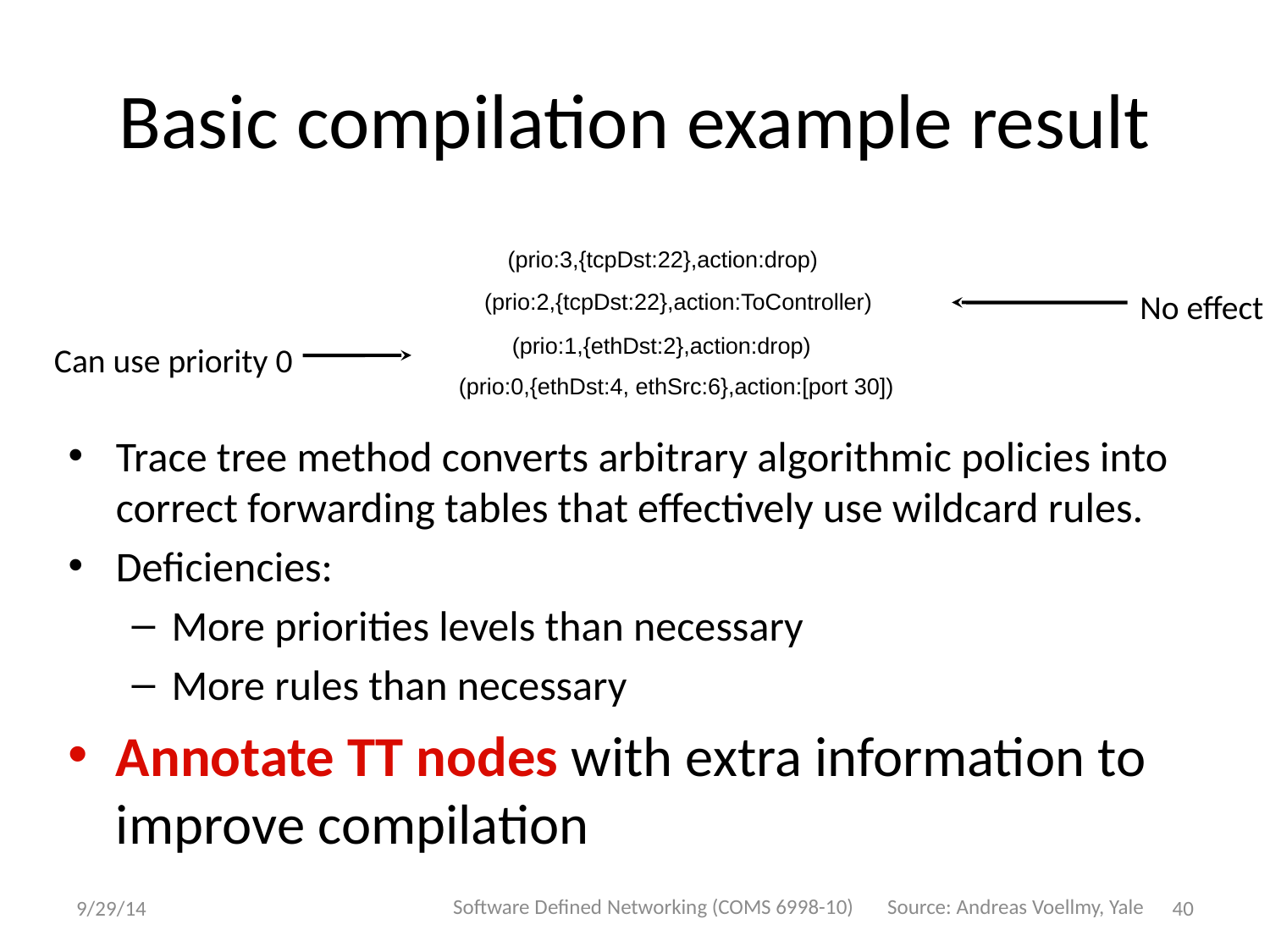

# Basic compilation example result
(prio:3,{tcpDst:22},action:drop)
No effect

(prio:2,{tcpDst:22},action:ToController)
(prio:1,{ethDst:2},action:drop)
Can use priority 0

(prio:0,{ethDst:4, ethSrc:6},action:[port 30])
Trace tree method converts arbitrary algorithmic policies into correct forwarding tables that effectively use wildcard rules.
Deficiencies:
More priorities levels than necessary
More rules than necessary
Annotate TT nodes with extra information to improve compilation
Software Defined Networking (COMS 6998-10)
Source: Andreas Voellmy, Yale
9/29/14
40